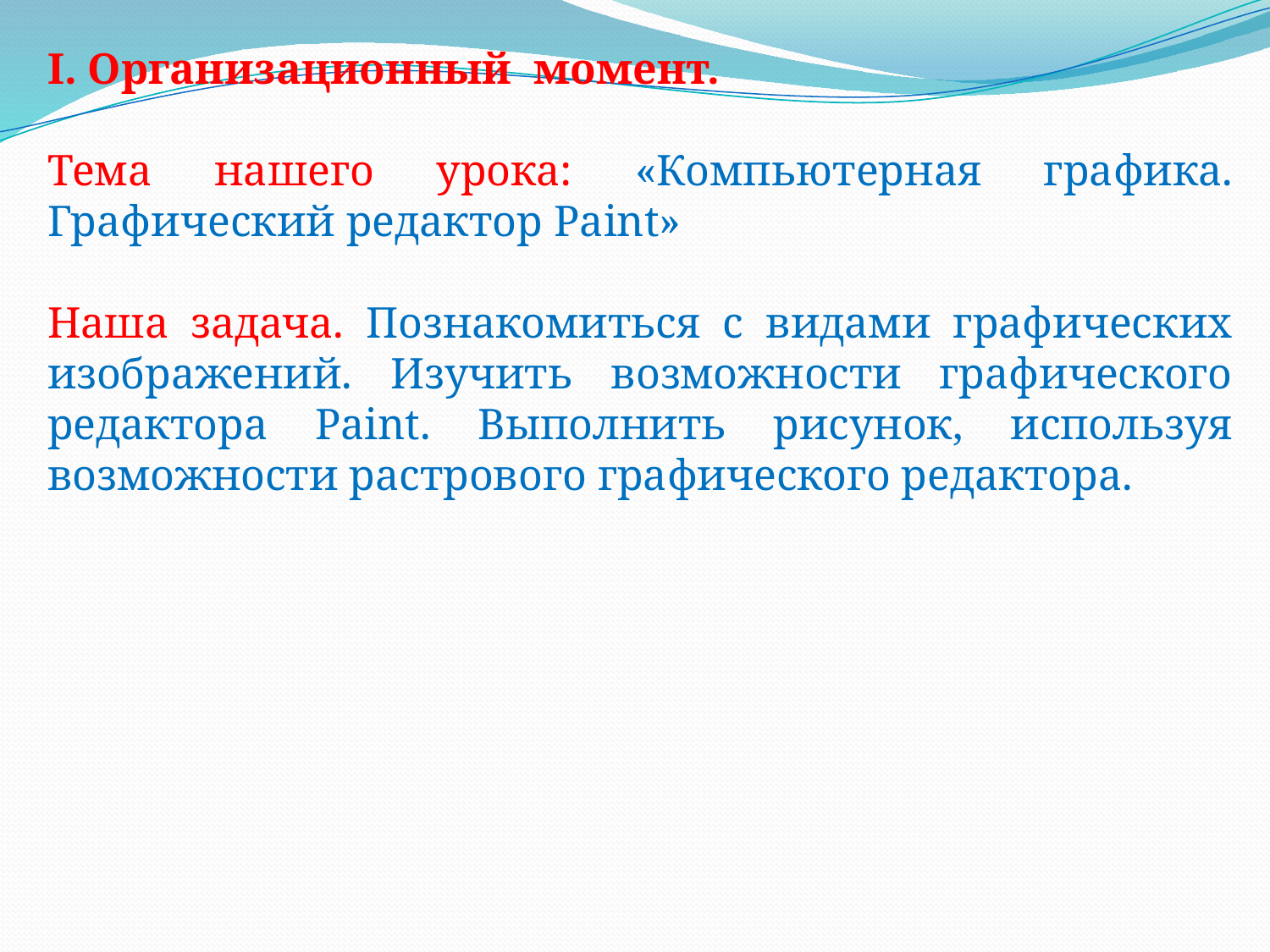

I. Организационный  момент.

Тема нашего урока: «Компьютерная графика. Графический редактор Paint»

Наша задача. Познакомиться с видами графических изображений. Изучить возможности графического редактора Paint. Выполнить рисунок, используя возможности растрового графического редактора.